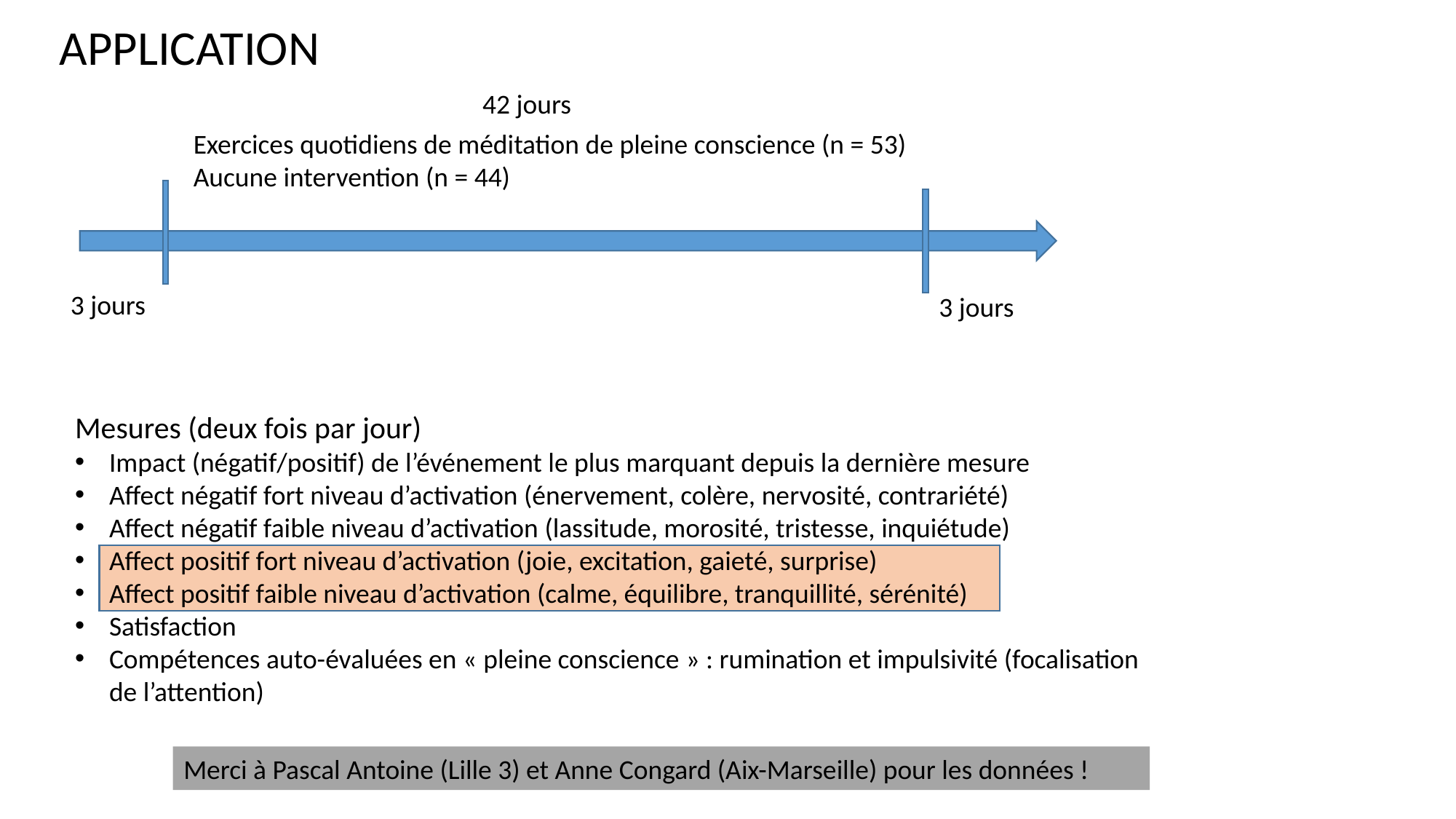

APPLICATION
42 jours
Exercices quotidiens de méditation de pleine conscience (n = 53)
Aucune intervention (n = 44)

3 jours
3 jours
Mesures (deux fois par jour)
Impact (négatif/positif) de l’événement le plus marquant depuis la dernière mesure
Affect négatif fort niveau d’activation (énervement, colère, nervosité, contrariété)
Affect négatif faible niveau d’activation (lassitude, morosité, tristesse, inquiétude)
Affect positif fort niveau d’activation (joie, excitation, gaieté, surprise)
Affect positif faible niveau d’activation (calme, équilibre, tranquillité, sérénité)
Satisfaction
Compétences auto-évaluées en « pleine conscience » : rumination et impulsivité (focalisation de l’attention)

Merci à Pascal Antoine (Lille 3) et Anne Congard (Aix-Marseille) pour les données !